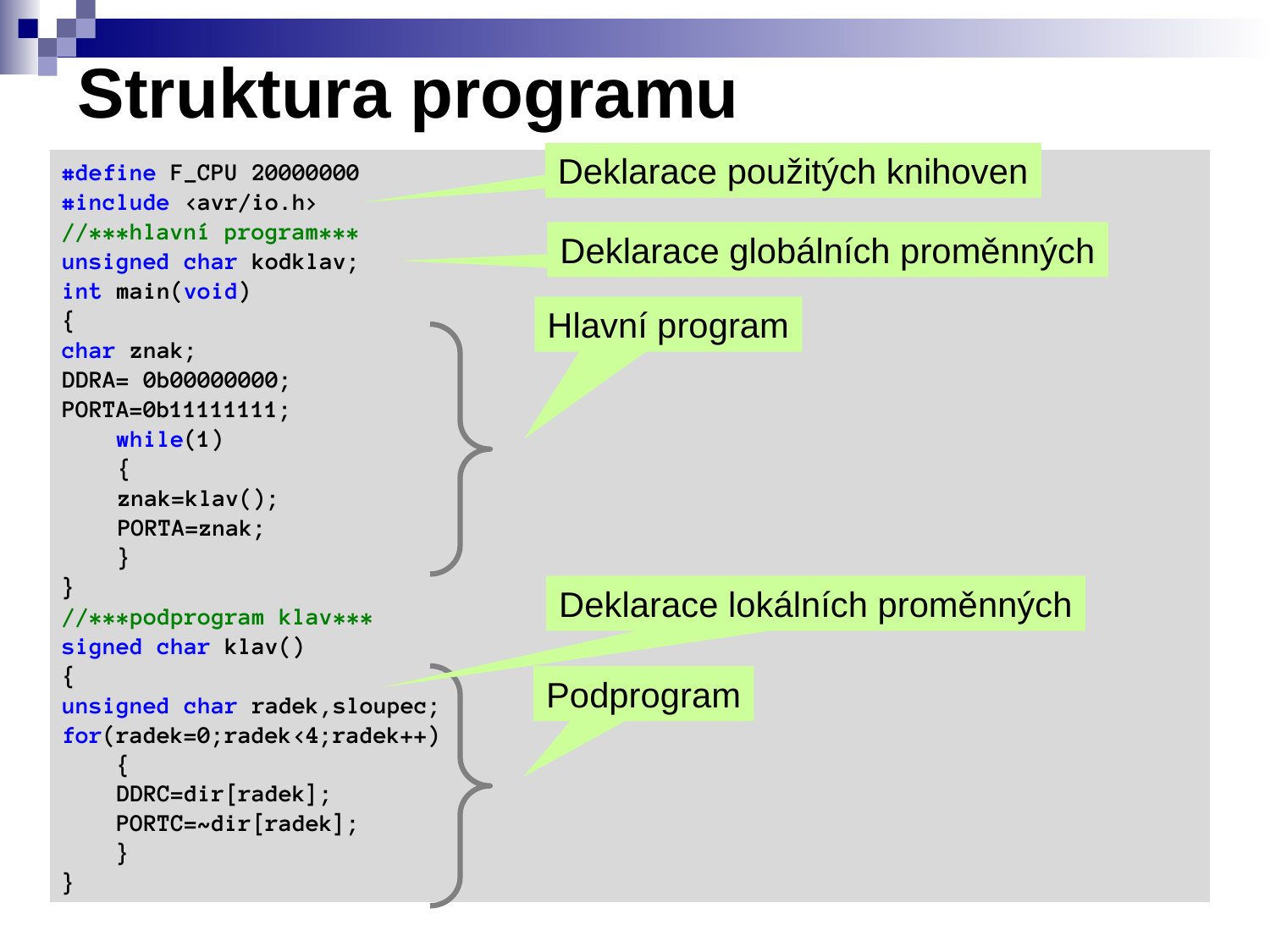

# Struktura programu
Deklarace použitých knihoven
#define F_CPU 20000000
#include <avr/io.h>
//***hlavní program***
unsigned char kodklav;
int main(void)
{
char znak;
DDRA= 0b00000000;
PORTA=0b11111111;
    while(1)
{
znak=klav();
PORTA=znak;
}
}
//***podprogram klav***
signed char klav()
{
unsigned char radek,sloupec;
for(radek=0;radek<4;radek++)
    {
    DDRC=dir[radek];
    PORTC=~dir[radek];
    }
}
Deklarace globálních proměnných
Hlavní program

Deklarace lokálních proměnných

Podprogram